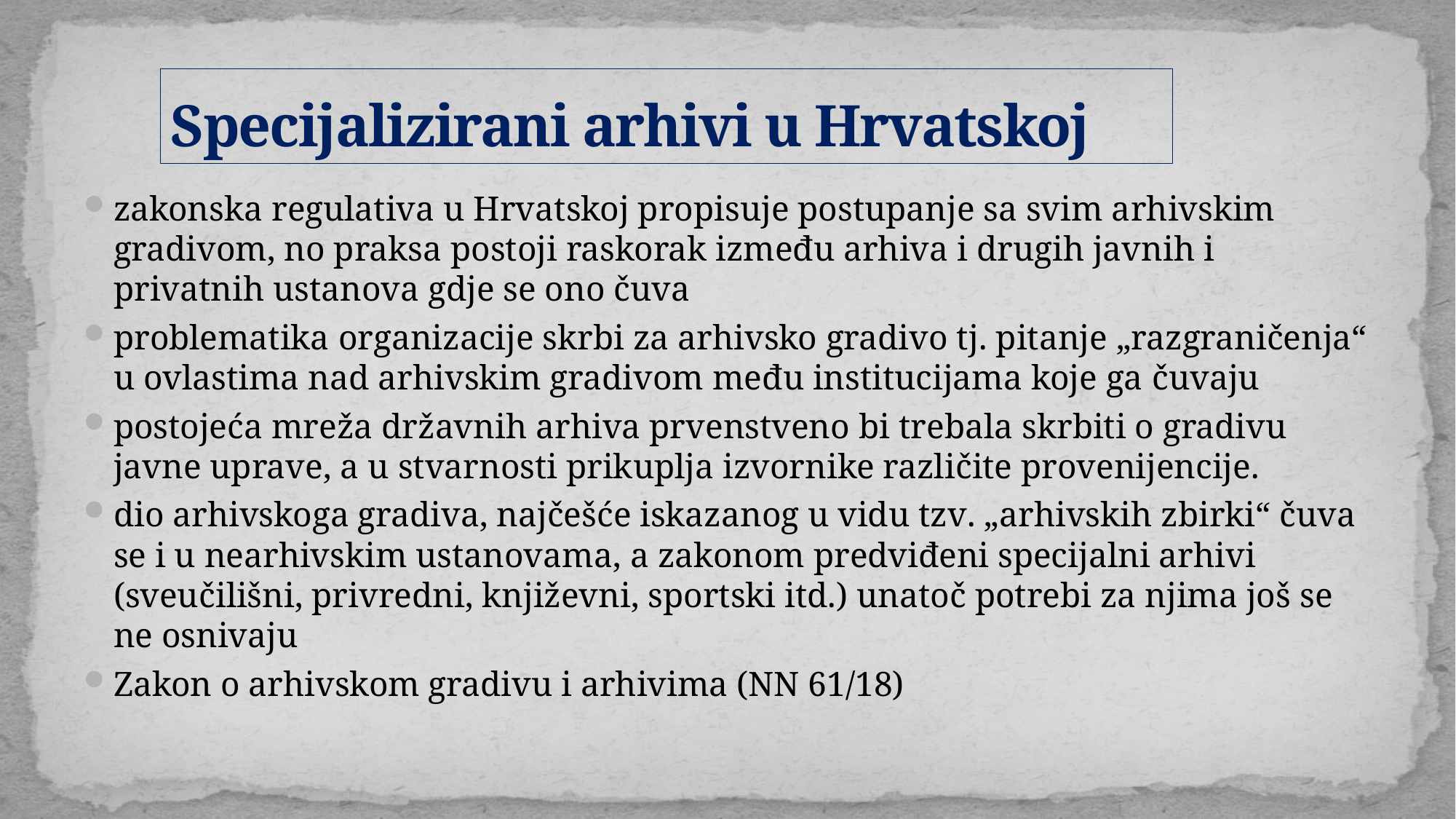

# Specijalizirani arhivi u Hrvatskoj
zakonska regulativa u Hrvatskoj propisuje postupanje sa svim arhivskim gradivom, no praksa postoji raskorak između arhiva i drugih javnih i privatnih ustanova gdje se ono čuva
problematika organizacije skrbi za arhivsko gradivo tj. pitanje „razgraničenja“ u ovlastima nad arhivskim gradivom među institucijama koje ga čuvaju
postojeća mreža državnih arhiva prvenstveno bi trebala skrbiti o gradivu javne uprave, a u stvarnosti prikuplja izvornike različite provenijencije.
dio arhivskoga gradiva, najčešće iskazanog u vidu tzv. „arhivskih zbirki“ čuva se i u nearhivskim ustanovama, a zakonom predviđeni specijalni arhivi (sveučilišni, privredni, književni, sportski itd.) unatoč potrebi za njima još se ne osnivaju
Zakon o arhivskom gradivu i arhivima (NN 61/18)